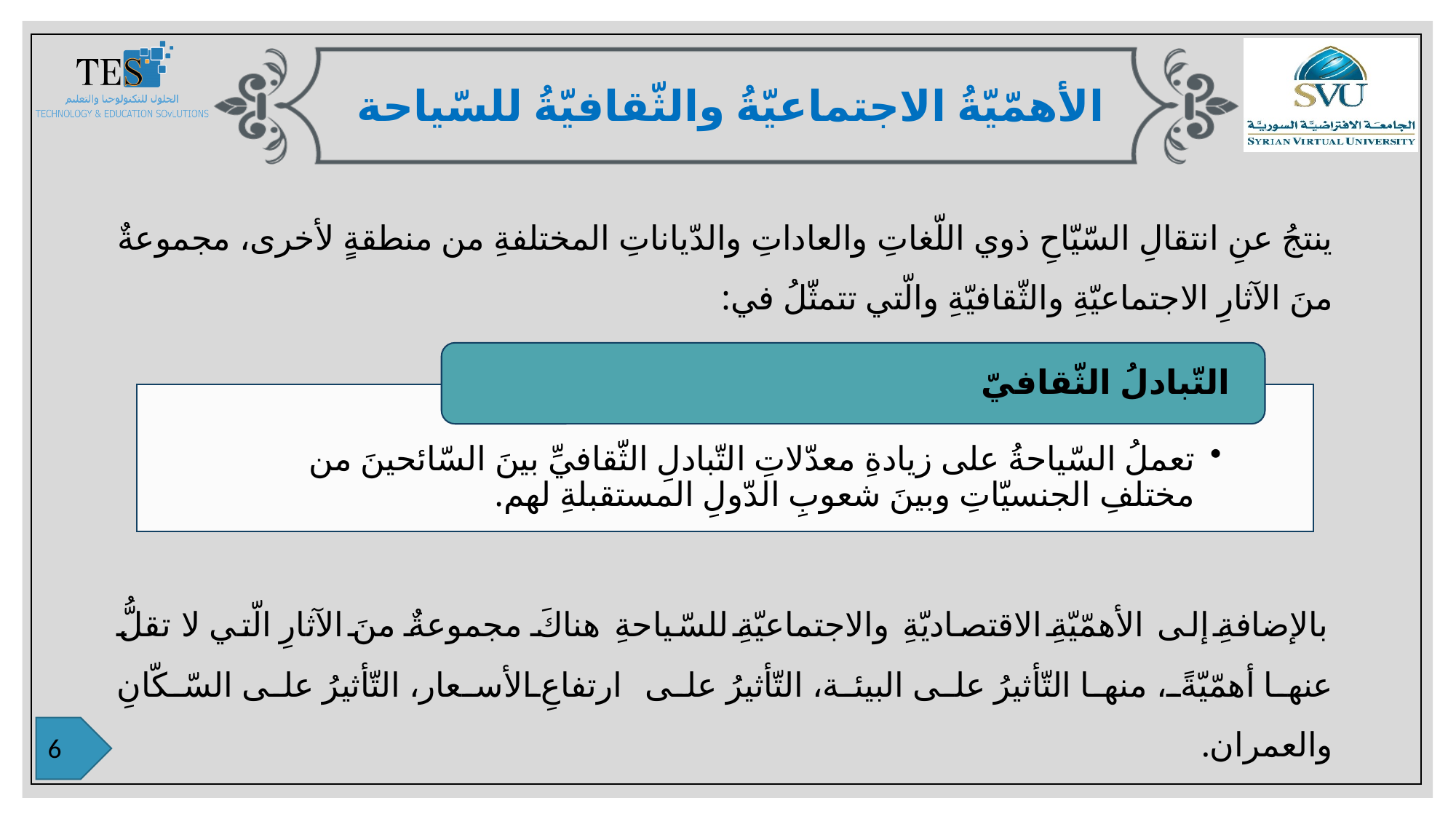

الأهمّيّةُ الاجتماعيّةُ والثّقافيّةُ للسّياحة
ينتجُ عنِ انتقالِ السّيّاحِ ذوي اللّغاتِ والعاداتِ والدّياناتِ المختلفةِ من منطقةٍ لأخرى، مجموعةٌ منَ الآثارِ الاجتماعيّةِ والثّقافيّةِ والّتي تتمثّلُ في:

تعملُ السّياحةُ على زيادةِ معدّلاتِ التّبادلِ الثّقافيِّ بينَ السّائحينَ من مختلفِ الجنسيّاتِ وبينَ شعوبِ الدّولِ المستقبلةِ لهم.
التّبادلُ الثّقافيّ
بالإضافةِ إلى الأهمّيّةِ الاقتصاديّةِ والاجتماعيّةِ للسّياحةِ هناكَ مجموعةٌ منَ الآثارِ الّتي لا تقلُّ عنها أهمّيّةً، منها التّأثيرُ على البيئة، التّأثيرُ على ارتفاعِ الأسعار، التّأثيرُ على السّكّانِ والعمران.